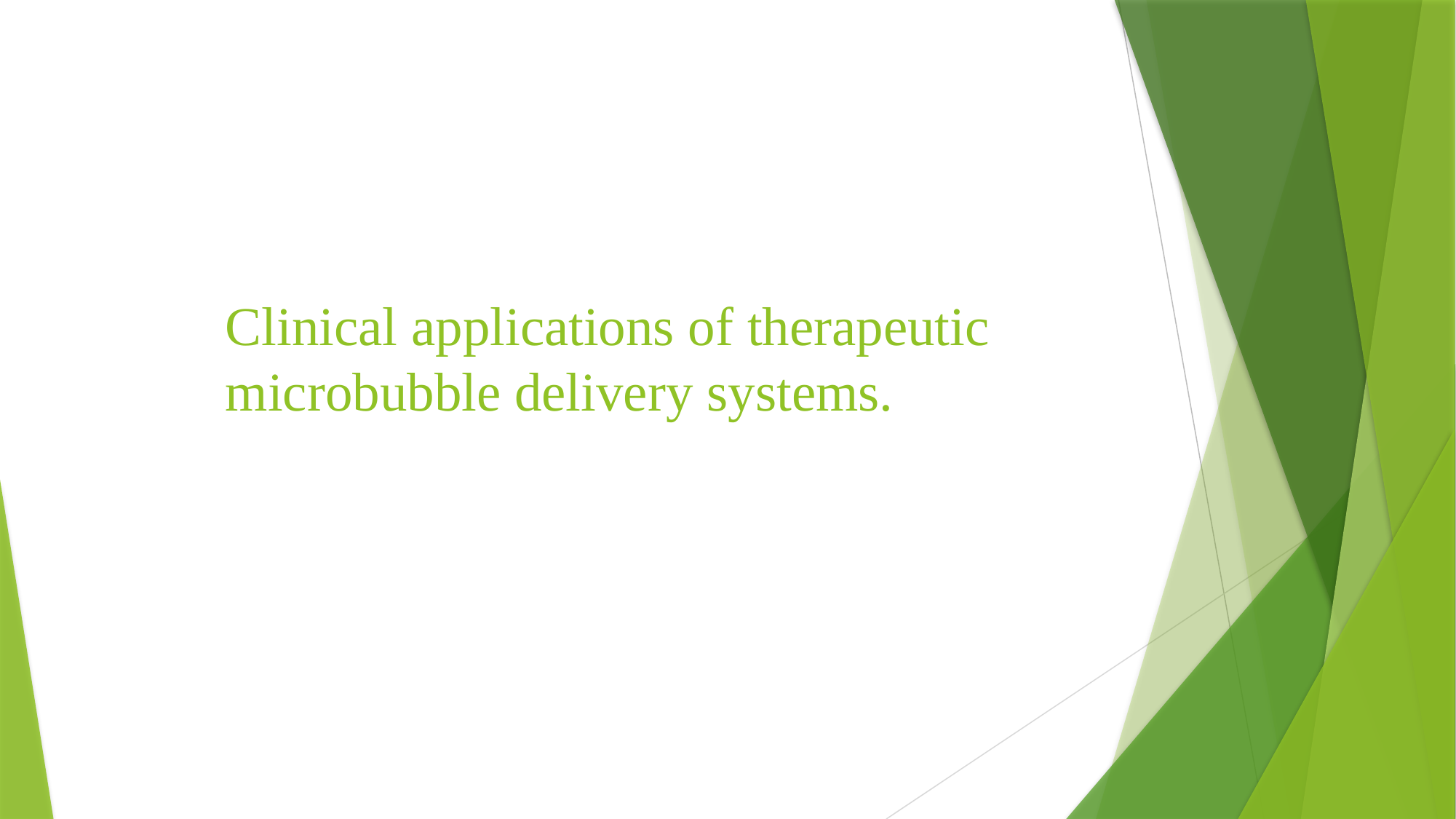

# Clinical applications of therapeutic microbubble delivery systems.